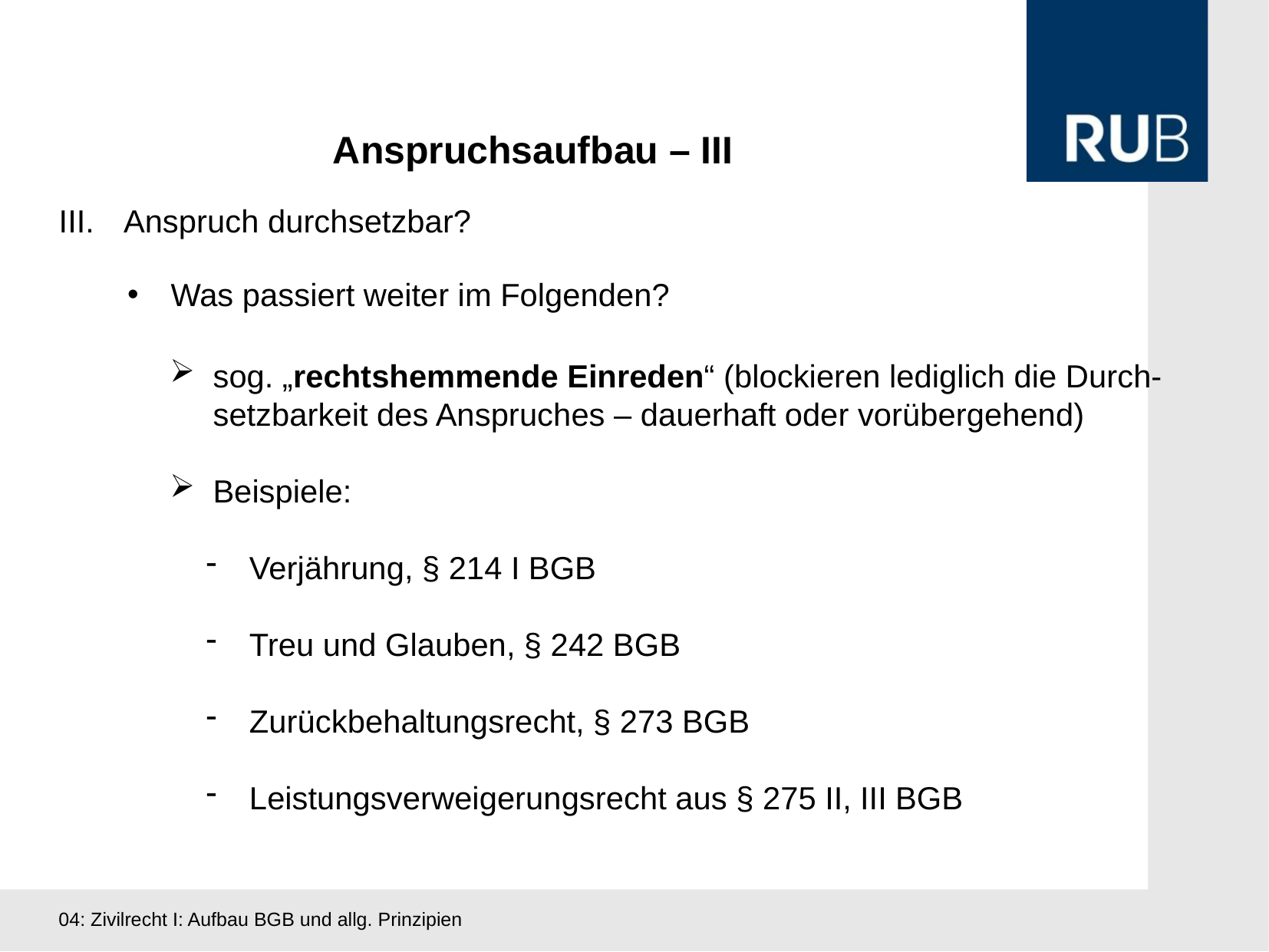

Anspruchsaufbau – III
Anspruch durchsetzbar?
Was passiert weiter im Folgenden?
sog. „rechtshemmende Einreden“ (blockieren lediglich die Durch-setzbarkeit des Anspruches – dauerhaft oder vorübergehend)

Beispiele:

Verjährung, § 214 I BGB

Treu und Glauben, § 242 BGB

Zurückbehaltungsrecht, § 273 BGB

Leistungsverweigerungsrecht aus § 275 II, III BGB
04: Zivilrecht I: Aufbau BGB und allg. Prinzipien